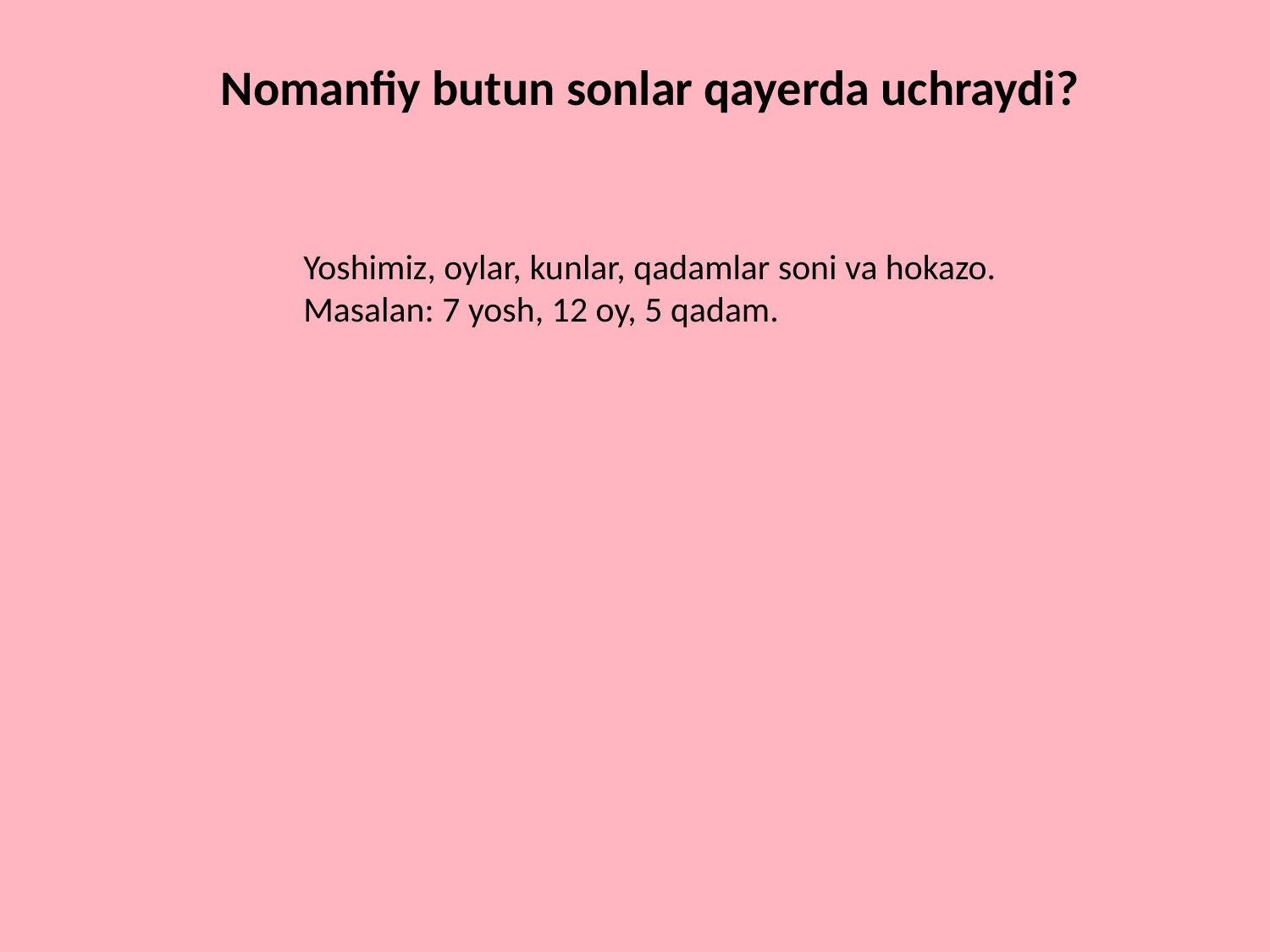

#
Nomanfiy butun sonlar qayerda uchraydi?

Yoshimiz, oylar, kunlar, qadamlar soni va hokazo.
Masalan: 7 yosh, 12 oy, 5 qadam.